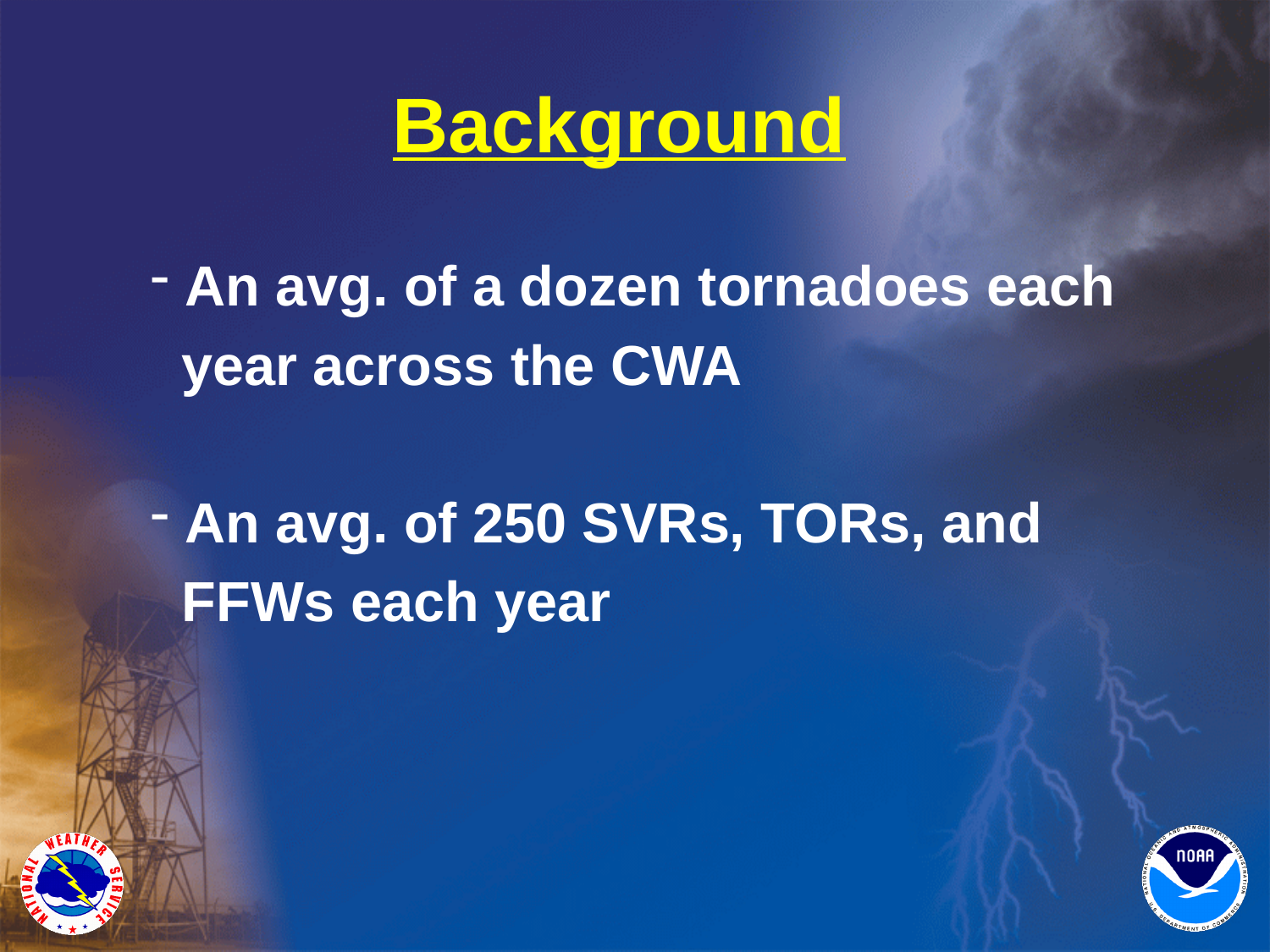

# Background
 An avg. of a dozen tornadoes each
  year across the CWA

 An avg. of 250 SVRs, TORs, and
  FFWs each year